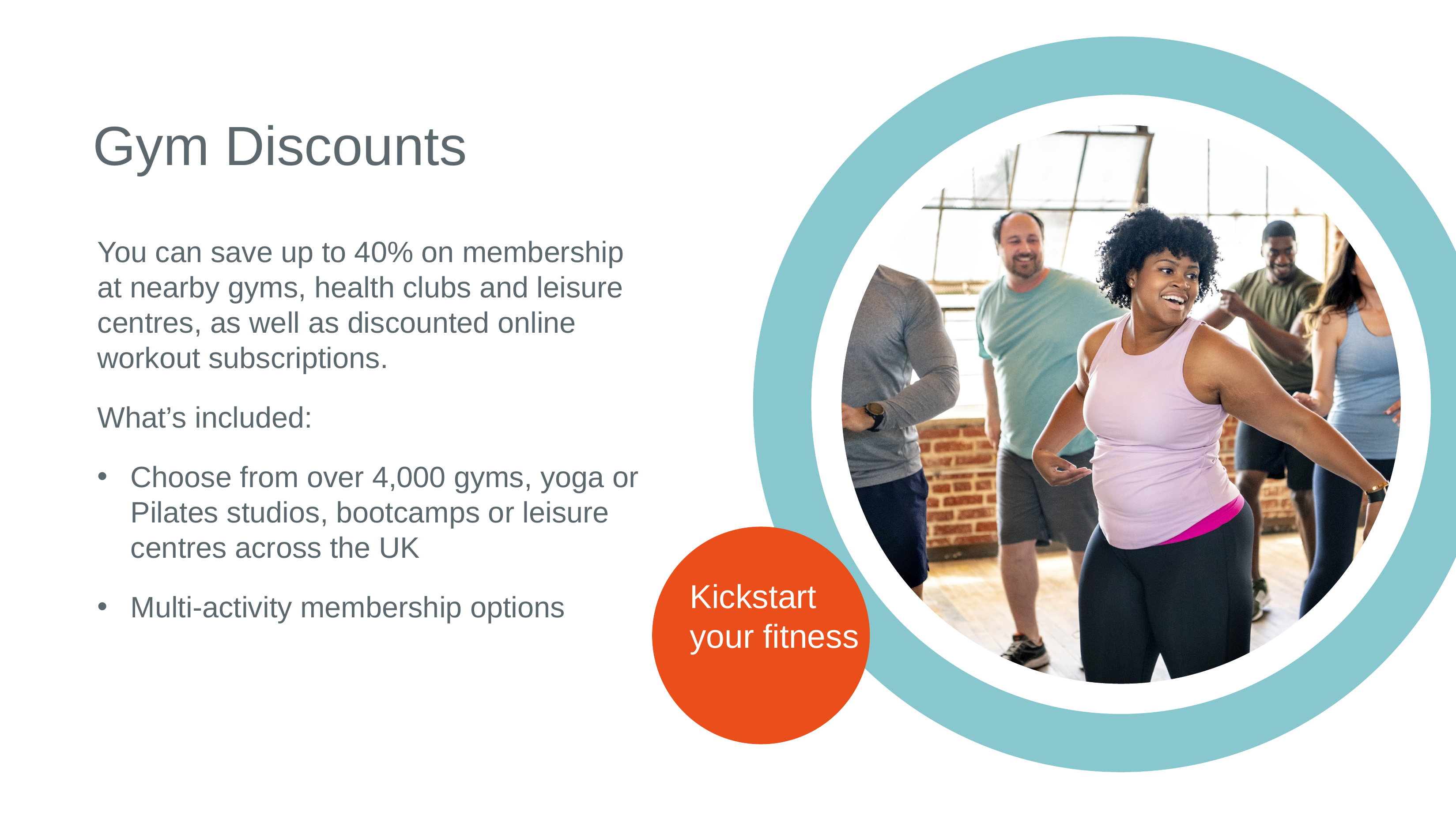

# Gym Discounts
You can save up to 40% on membership at nearby gyms, health clubs and leisure centres, as well as discounted online workout subscriptions.
What’s included:
Choose from over 4,000 gyms, yoga or Pilates studios, bootcamps or leisure centres across the UK
Multi-activity membership options

Kickstart your fitness